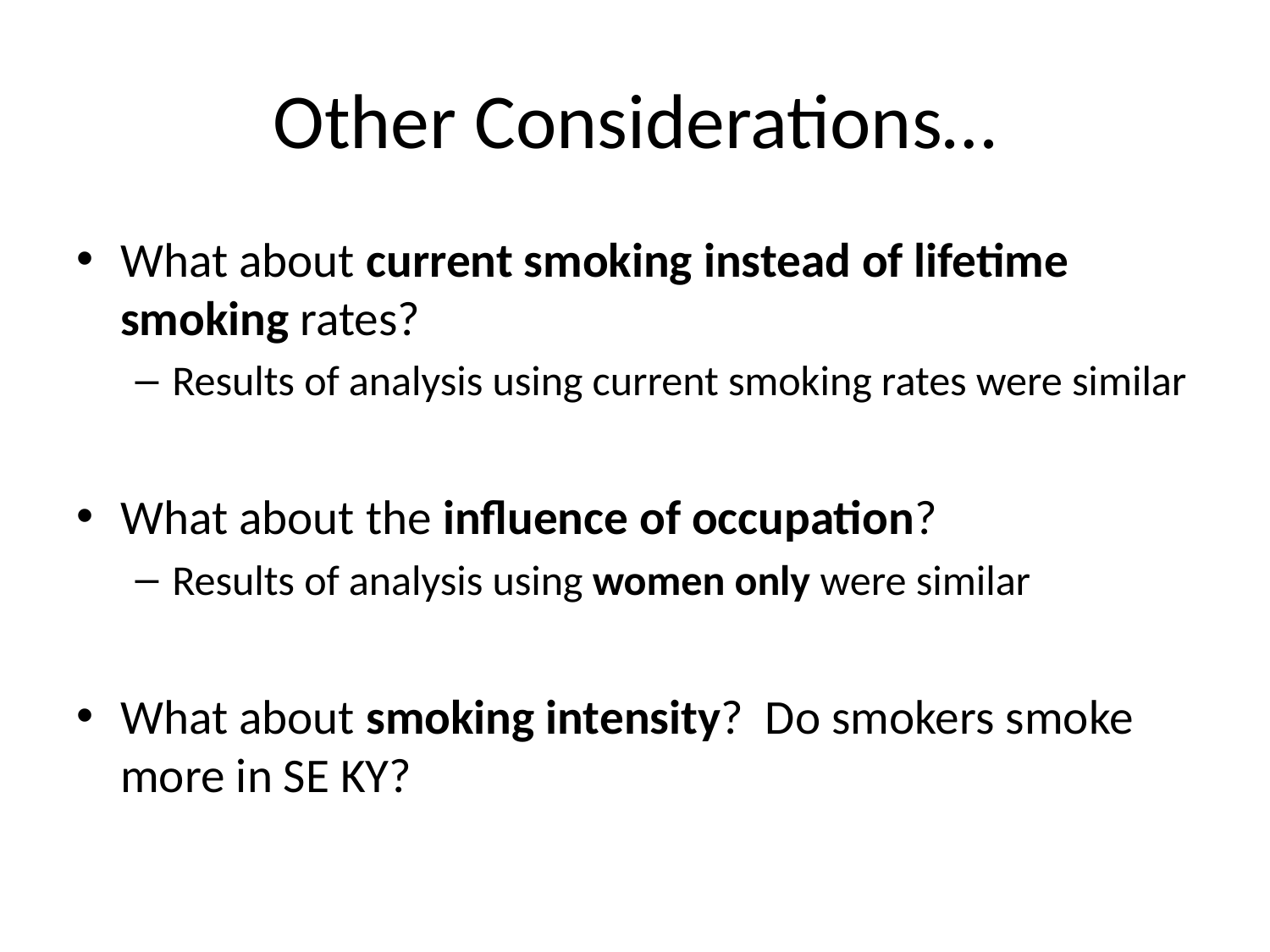

# Other Considerations…
What about current smoking instead of lifetime smoking rates?
Results of analysis using current smoking rates were similar

What about the influence of occupation?
Results of analysis using women only were similar

What about smoking intensity?  Do smokers smoke more in SE KY?